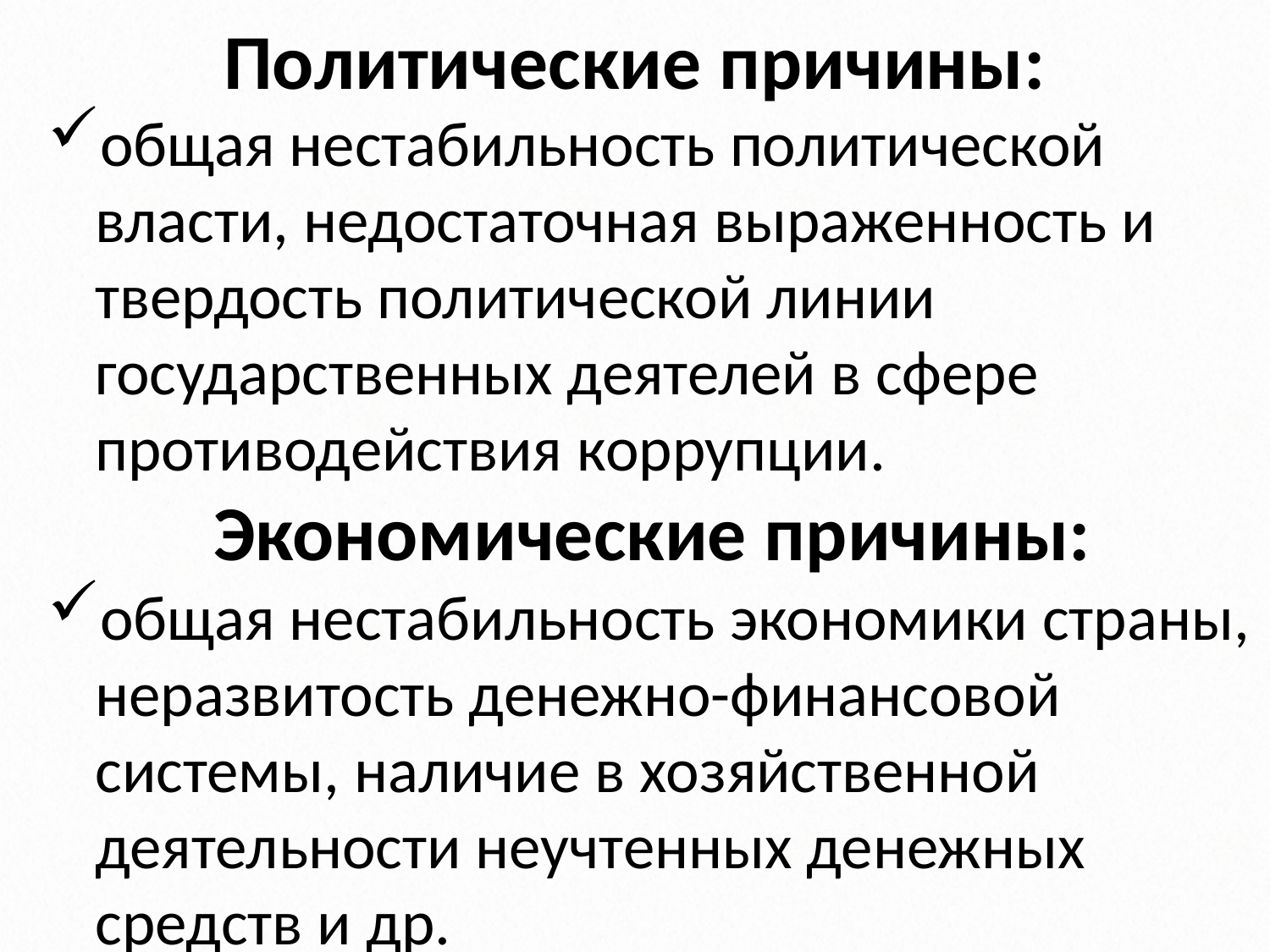

# Политические причины:
общая нестабильность политической власти, недостаточная выраженность и твердость политической линии государственных деятелей в сфере противодействия коррупции.
Экономические причины:
общая нестабильность экономики страны, неразвитость денежно-финансовой системы, наличие в хозяйственной деятельности неучтенных денежных средств и др.